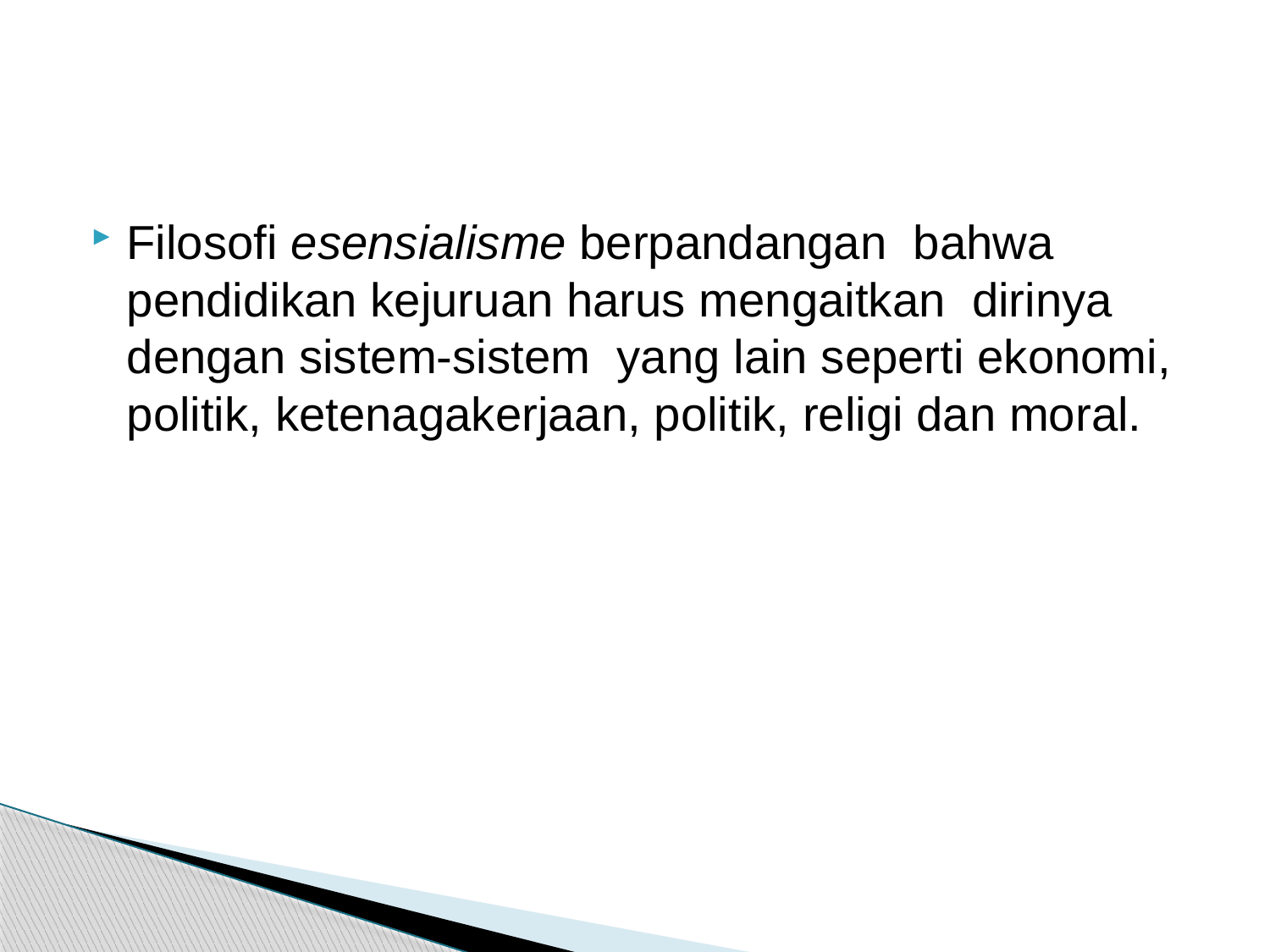

#
Filosofi esensialisme berpandangan  bahwa  pendidikan kejuruan harus mengaitkan  dirinya dengan sistem-sistem  yang lain seperti ekonomi, politik, ketenagakerjaan, politik, religi dan moral.